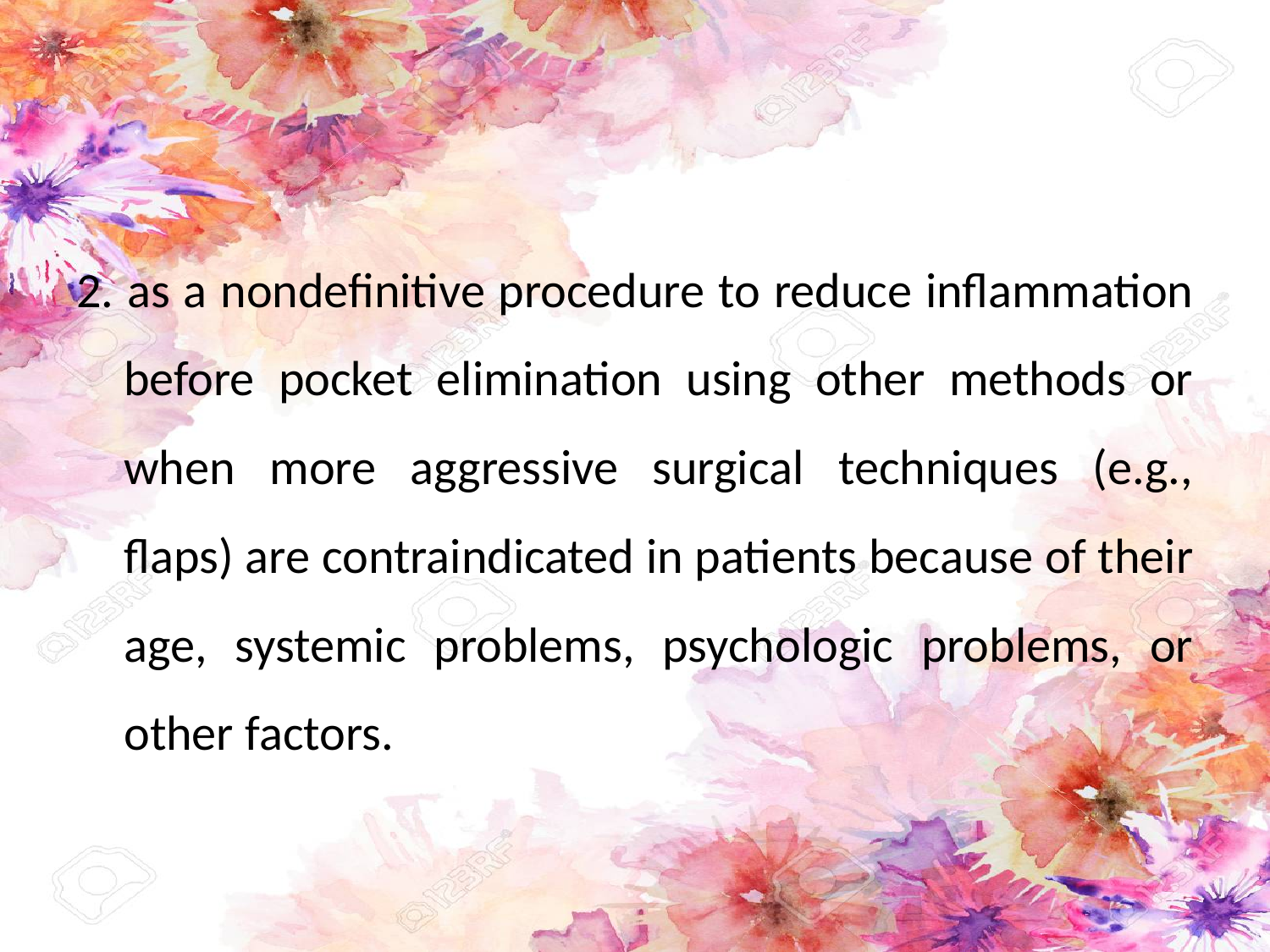

#
2. as a nondefinitive procedure to reduce inflammation before pocket elimination using other methods or when more aggressive surgical techniques (e.g., flaps) are contraindicated in patients because of their age, systemic problems, psychologic problems, or other factors.